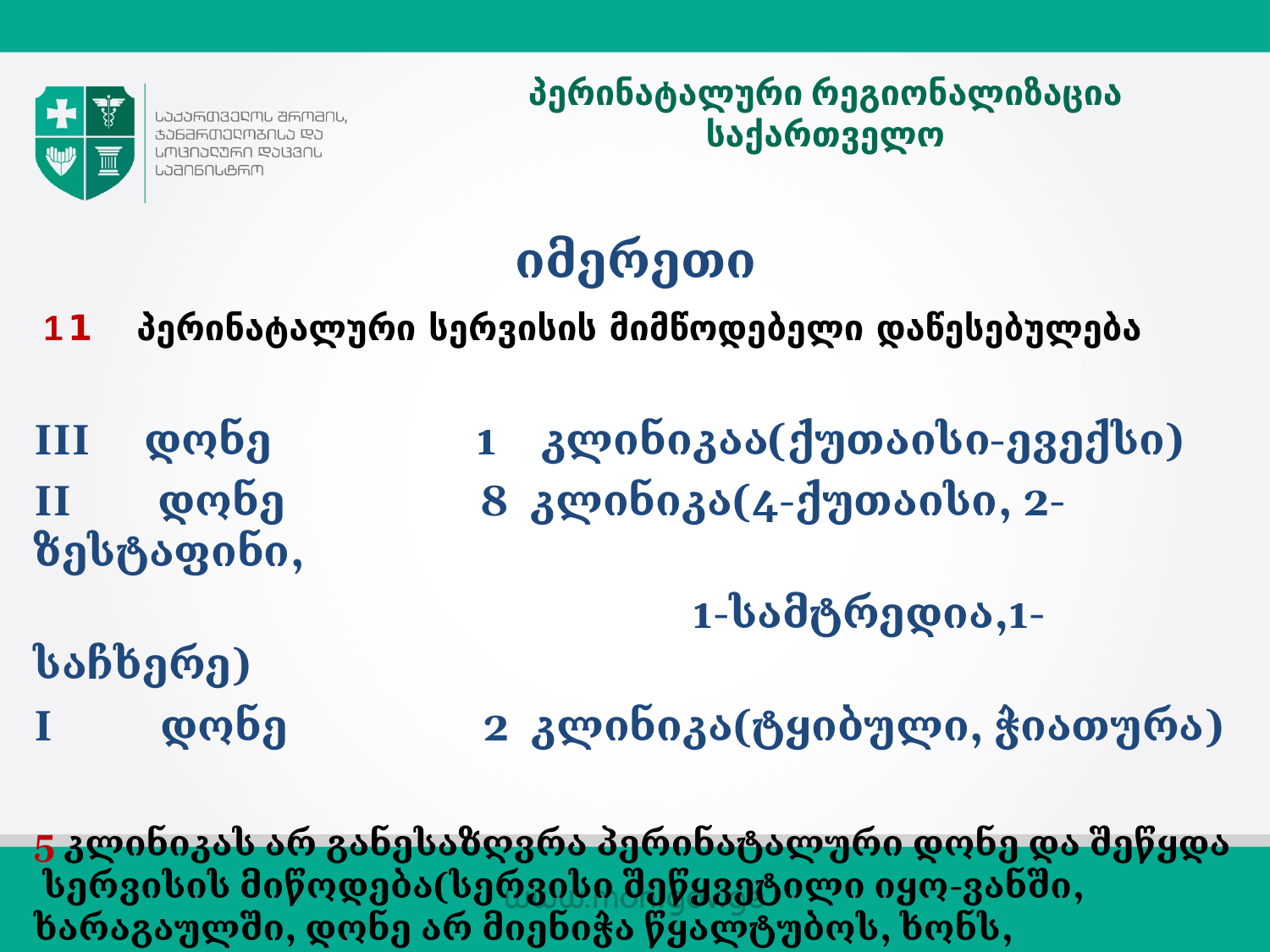

# პერინატალური რეგიონალიზაცია საქართველო
იმერეთი
 11    პერინატალური სერვისის მიმწოდებელი დაწესებულება

III     დონე                   1    კლინიკაა(ქუთაისი-ევექსი)
II        დონე                  8  კლინიკა(4-ქუთაისი, 2-ზესტაფინი,
                                                             1-სამტრედია,1-საჩხერე)
I          დონე                  2  კლინიკა(ტყიბული, ჭიათურა)

5 კლინიკას არ განესაზღვრა პერინატალური დონე და შეწყდა  სერვისის მიწოდება(სერვისი შეწყვეტილი იყო-ვანში, ხარაგაულში, დონე არ მიენიჭა წყალტუბოს, ხონს, თერჯოლას);
1 კლინიკამ თავისი სურვილით ითხოვა სერვისის შეწყვეტის უფლება(ბაღდათი).